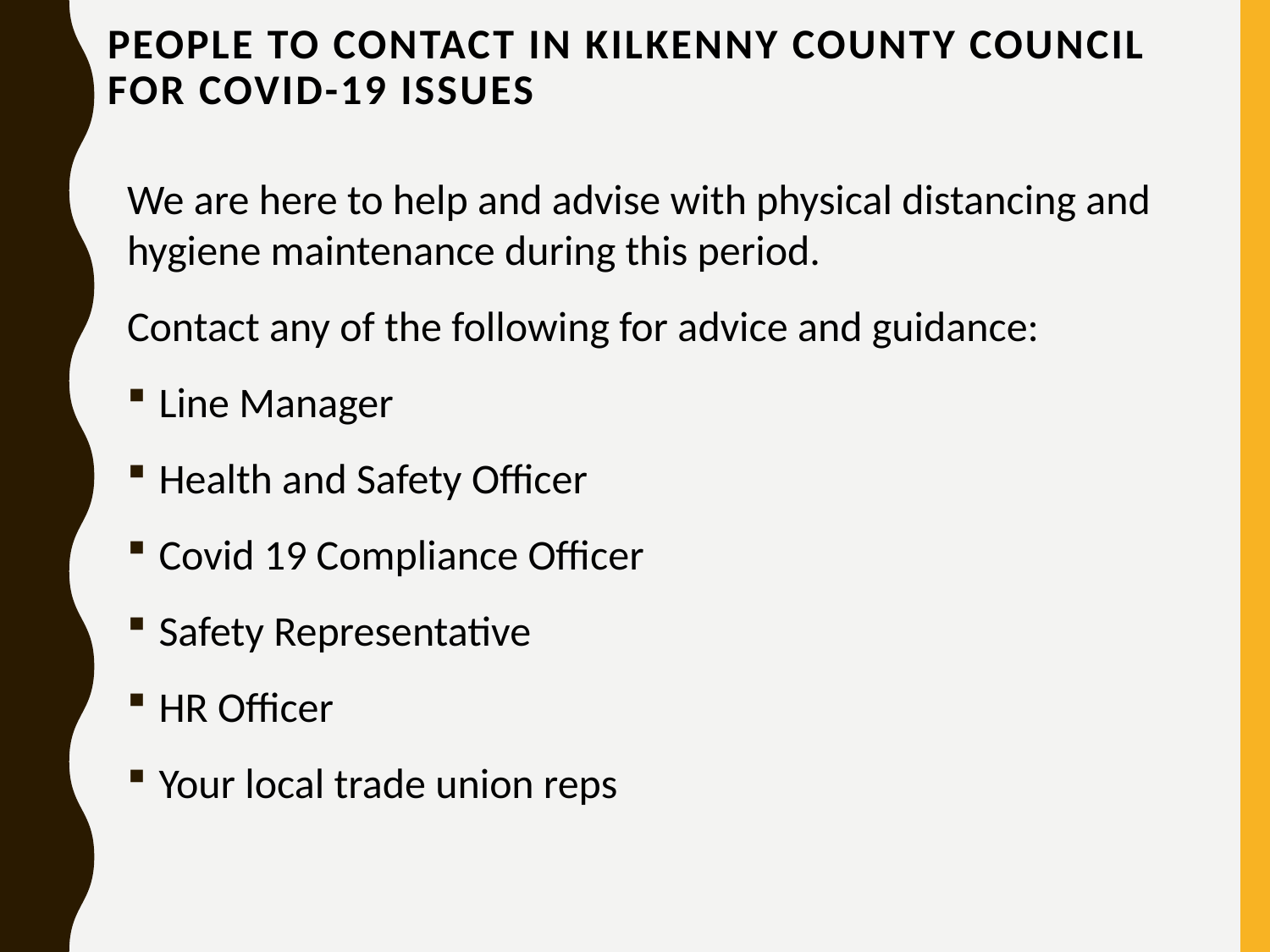

# PEOPLE TO CONTACT in Kilkenny County Council for COVID-19 issues
We are here to help and advise with physical distancing and hygiene maintenance during this period.
Contact any of the following for advice and guidance:
Line Manager
Health and Safety Officer
Covid 19 Compliance Officer
Safety Representative
HR Officer
Your local trade union reps